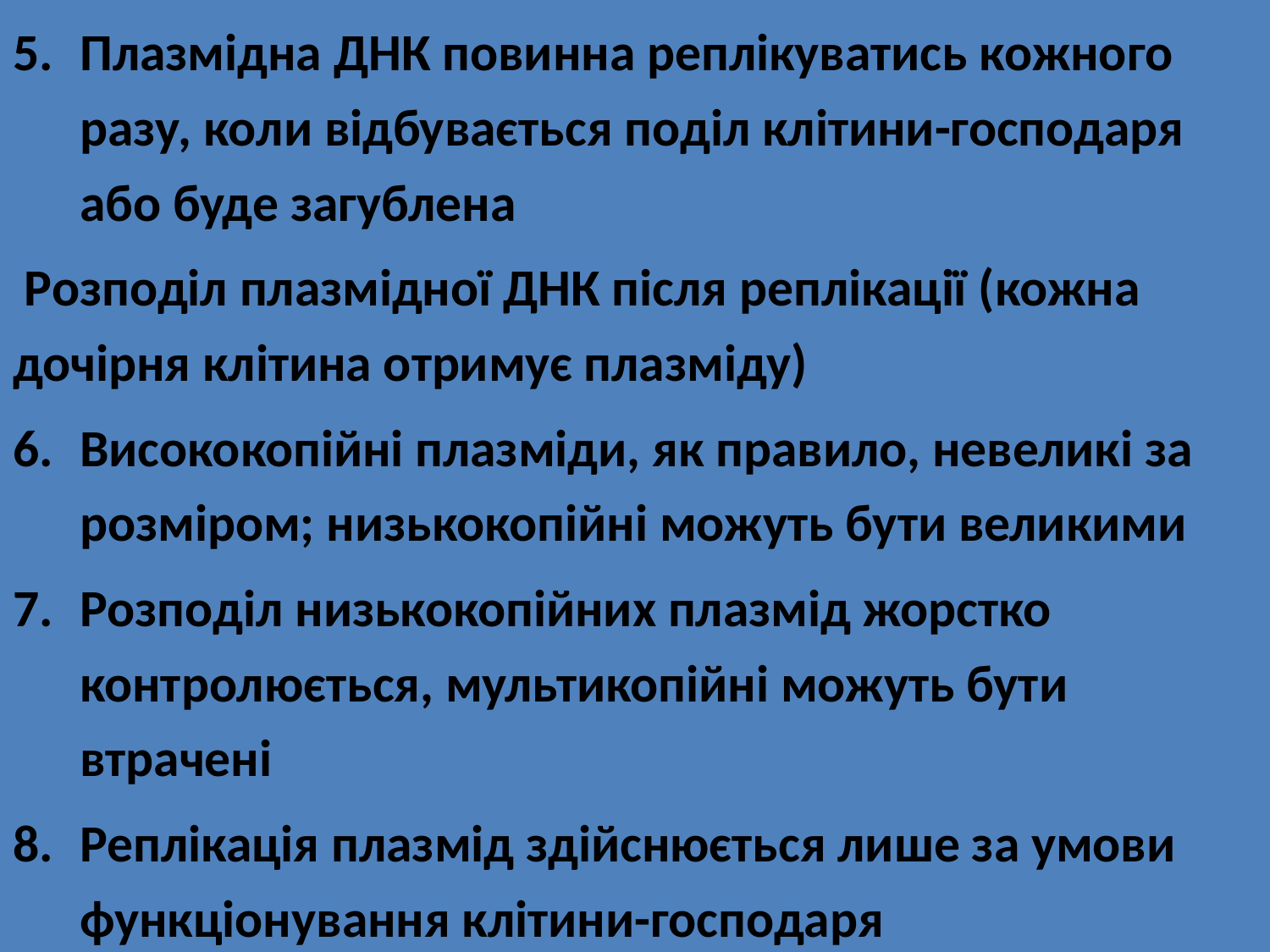

Плазмідна ДНК повинна реплікуватись кожного разу, коли відбувається поділ клітини-господаря або буде загублена
 Розподіл плазмідної ДНК після реплікації (кожна дочірня клітина отримує плазміду)
Висококопійні плазміди, як правило, невеликі за розміром; низькокопійні можуть бути великими
Розподіл низькокопійних плазмід жорстко контролюється, мультикопійні можуть бути втрачені
Реплікація плазмід здійснюється лише за умови функціонування клітини-господаря